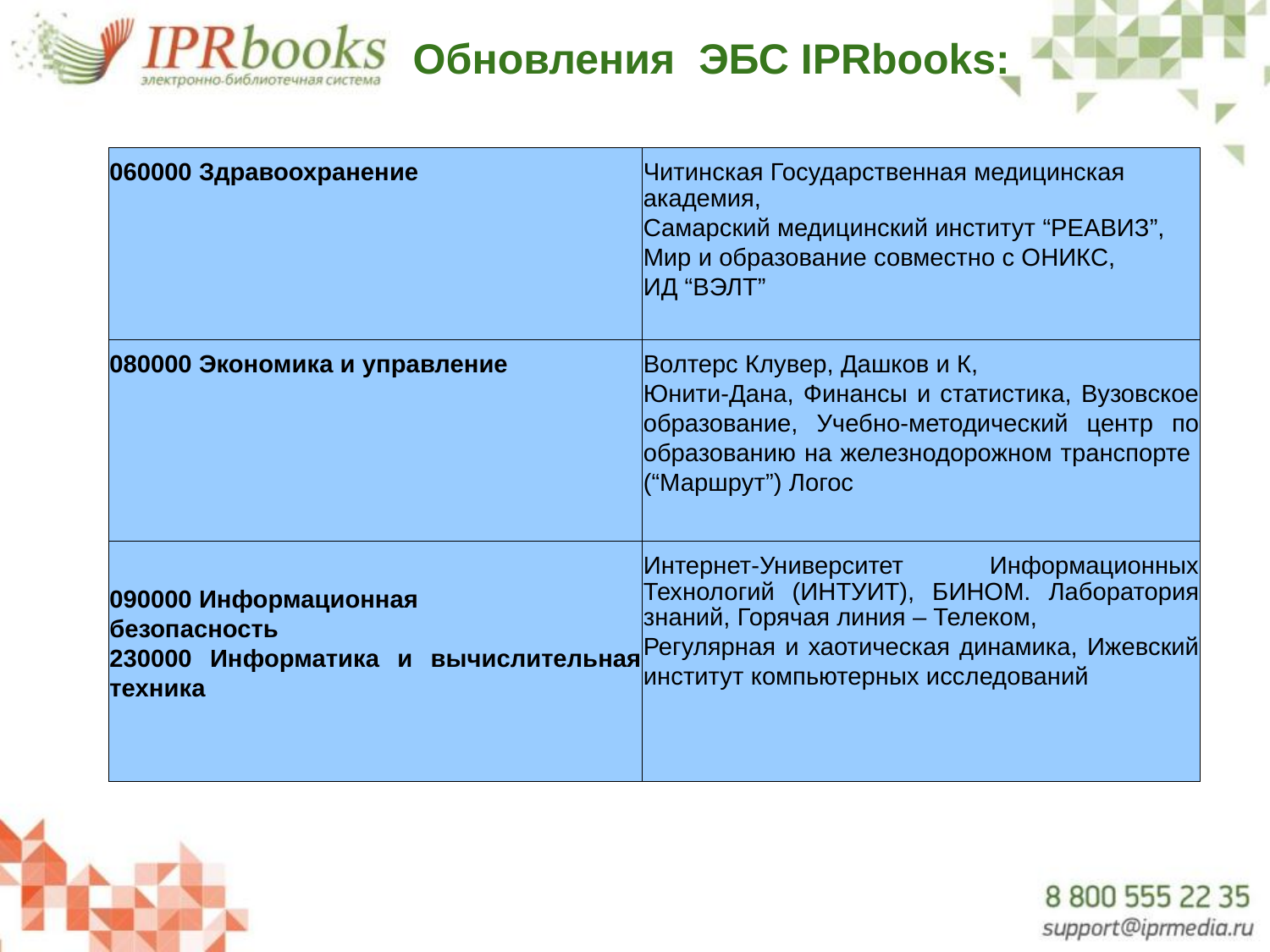

Обновления  ЭБС IPRbooks:
| 060000 Здравоохранение | Читинская Государственная медицинская академия, Самарский медицинский институт “РЕАВИЗ”, Мир и образование совместно с ОНИКС, ИД “ВЭЛТ” |
| --- | --- |
| 080000 Экономика и управление | Волтерс Клувер, Дашков и К, Юнити-Дана, Финансы и статистика, Вузовское образование, Учебно-методический центр по образованию на железнодорожном транспорте (“Маршрут”) Логос |
| 090000 Информационная безопасность 230000 Информатика и вычислительная техника | Интернет-Университет Информационных Технологий (ИНТУИТ), БИНОМ. Лаборатория знаний, Горячая линия – Телеком, Регулярная и хаотическая динамика, Ижевский институт компьютерных исследований |